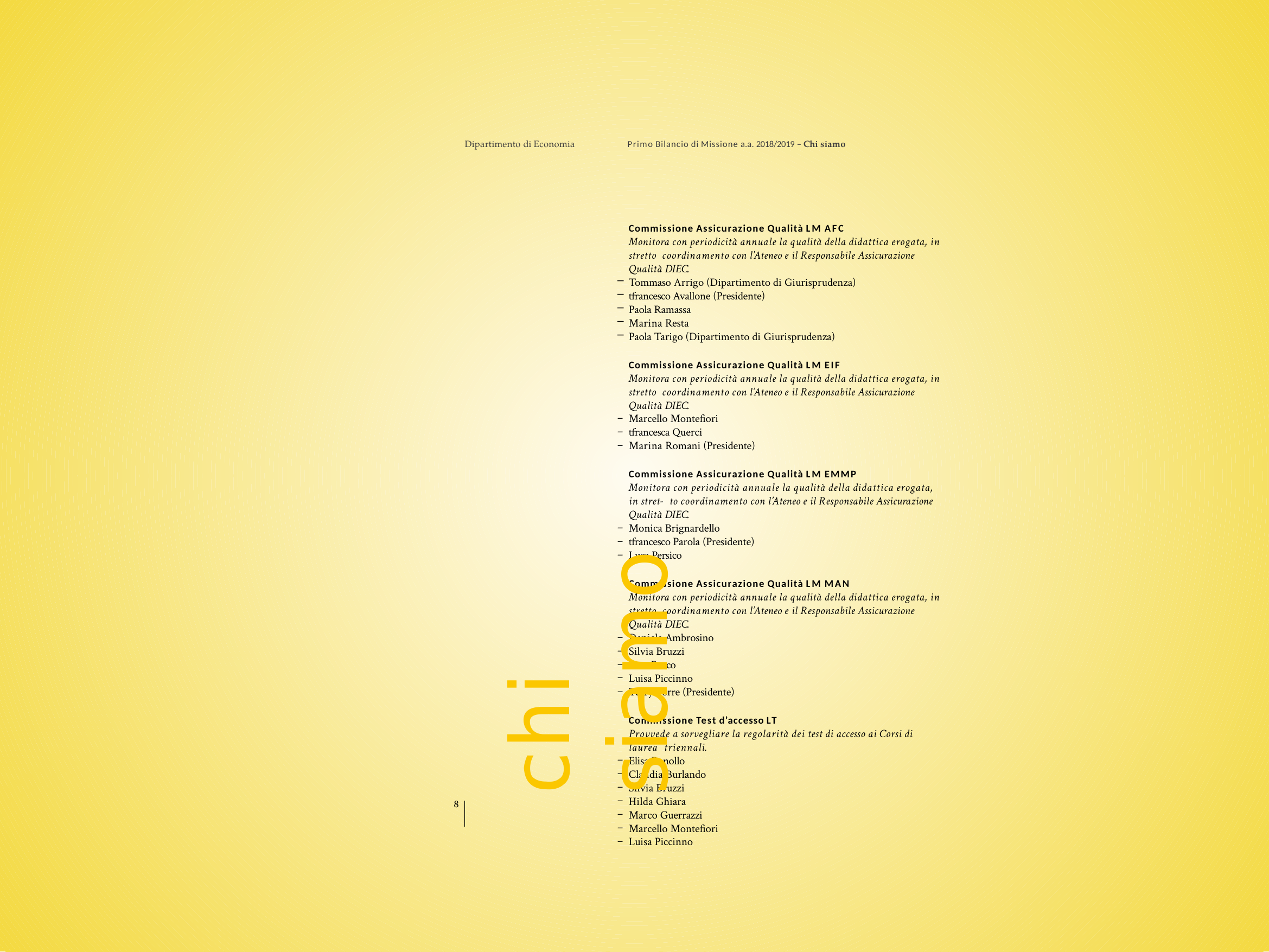

Dipartimento di Economia
Primo Bilancio di Missione a.a. 2018/2019 – Chi siamo
Commissione Assicurazione Qualità LM AFC
Monitora con periodicità annuale la qualità della didattica erogata, in stretto  coordinamento con l’Ateneo e il Responsabile Assicurazione Qualità DIEC.
Tommaso Arrigo (Dipartimento di Giurisprudenza)
tfrancesco Avallone (Presidente)
Paola Ramassa
Marina Resta
Paola Tarigo (Dipartimento di Giurisprudenza)

Commissione Assicurazione Qualità LM EIF
Monitora con periodicità annuale la qualità della didattica erogata, in stretto  coordinamento con l’Ateneo e il Responsabile Assicurazione Qualità DIEC.
Marcello Montefiori
tfrancesca Querci
Marina Romani (Presidente)

Commissione Assicurazione Qualità LM EMMP
Monitora con periodicità annuale la qualità della didattica erogata, in stret-  to coordinamento con l’Ateneo e il Responsabile Assicurazione Qualità DIEC.
Monica Brignardello
tfrancesco Parola (Presidente)
Luca Persico

Commissione Assicurazione Qualità LM MAN
Monitora con periodicità annuale la qualità della didattica erogata, in stretto  coordinamento con l’Ateneo e il Responsabile Assicurazione Qualità DIEC.
Daniela Ambrosino
Silvia Bruzzi
Lara Penco
Luisa Piccinno
Terry Torre (Presidente)

Commissione Test d’accesso LT
Provvede a sorvegliare la regolarità dei test di accesso ai Corsi di laurea  triennali.
Elisa Bonollo
Claudia Burlando
Silvia Bruzzi
Hilda Ghiara
Marco Guerrazzi
Marcello Montefiori
Luisa Piccinno
chi siamo
8